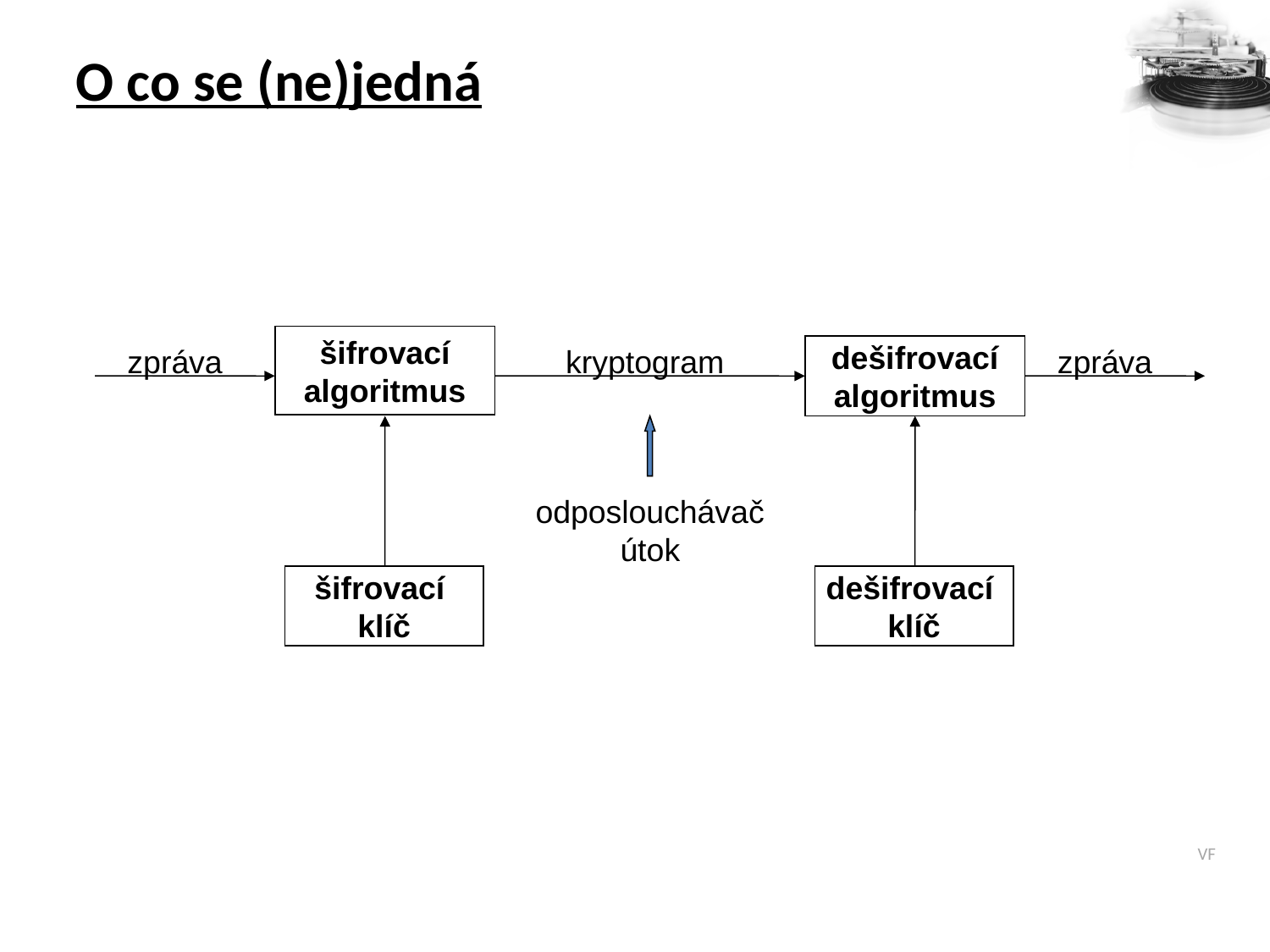

O co se (ne)jedná
šifrovací algoritmus
zpráva
kryptogram
dešifrovací algoritmus
zpráva

odposlouchávač útok
šifrovací
klíč
dešifrovací
klíč